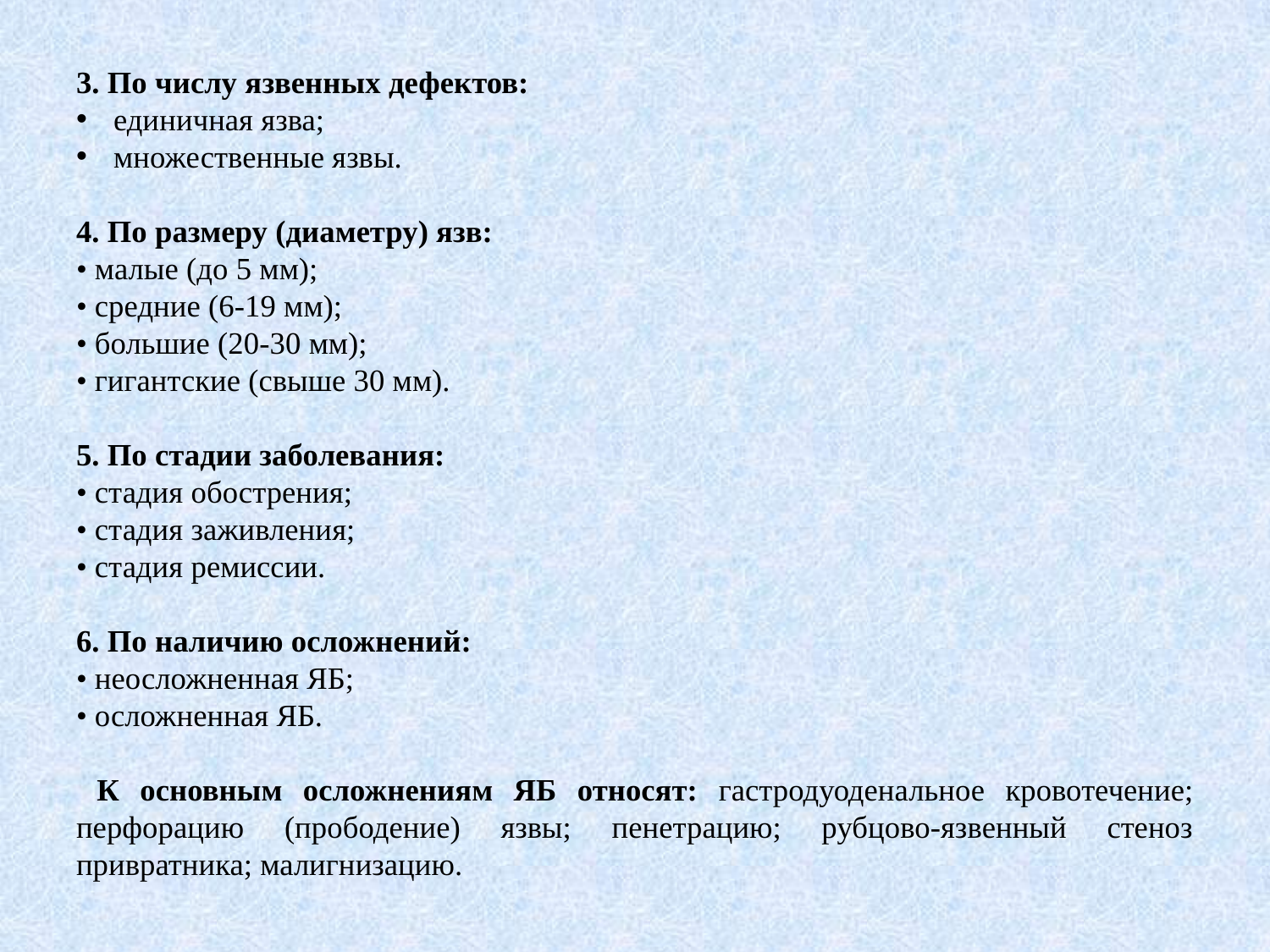

3. По числу язвенных дефектов:
единичная язва;
множественные язвы.

4. По размеру (диаметру) язв:
• малые (до 5 мм);
• средние (6-19 мм);
• большие (20-30 мм);
• гигантские (свыше 30 мм).

5. По стадии заболевания:
• стадия обострения;
• стадия заживления;
• стадия ремиссии.
6. По наличию осложнений:
• неосложненная ЯБ;
• осложненная ЯБ.
 К основным осложнениям ЯБ относят: гастродуоденальное кровотечение; перфорацию (прободение) язвы; пенетрацию; рубцово-язвенный стеноз привратника; малигнизацию.